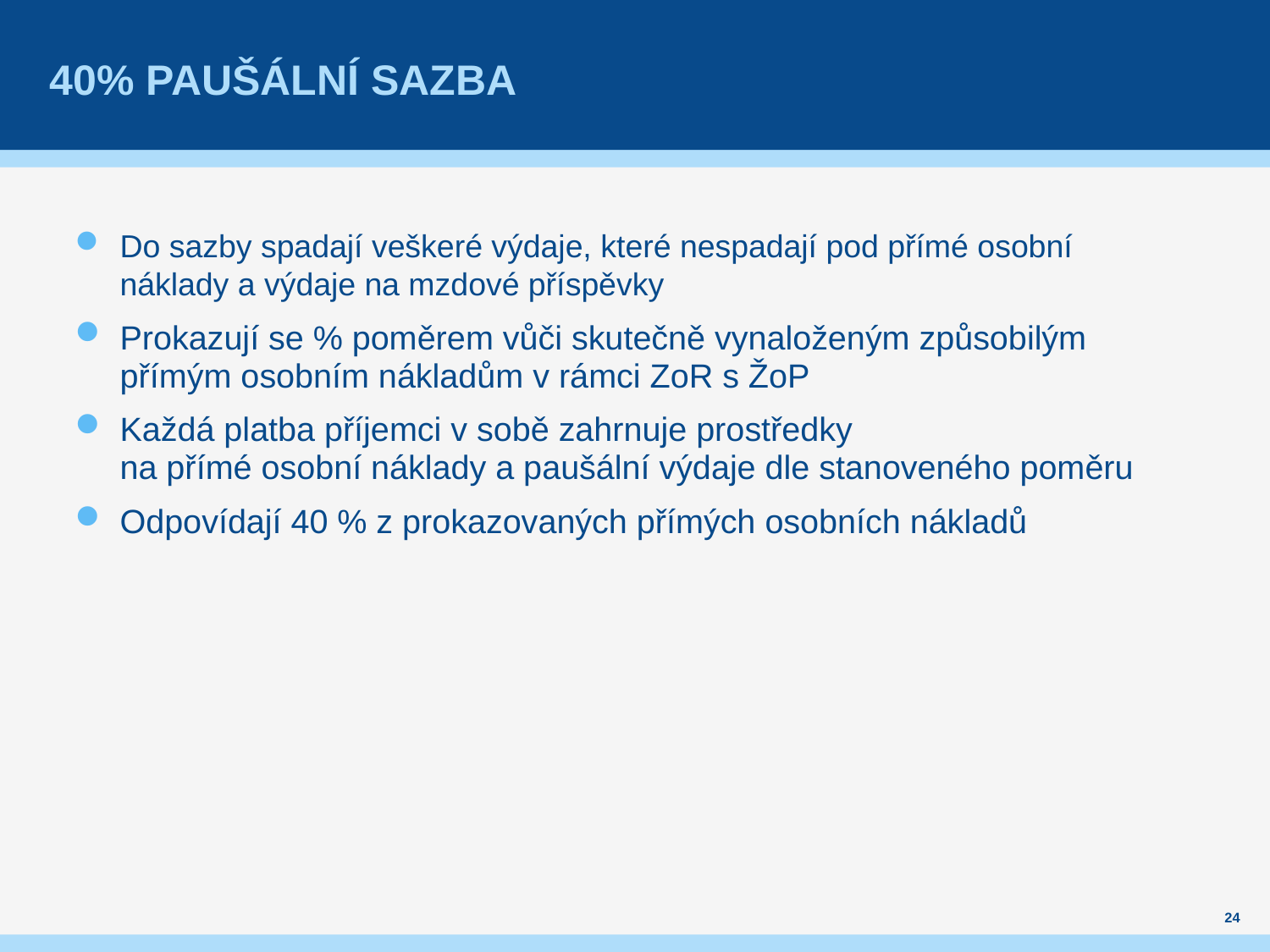

# 40% paušální sazba
Do sazby spadají veškeré výdaje, které nespadají pod přímé osobní náklady a výdaje na mzdové příspěvky
Prokazují se % poměrem vůči skutečně vynaloženým způsobilým přímým osobním nákladům v rámci ZoR s ŽoP
Každá platba příjemci v sobě zahrnuje prostředky
na přímé osobní náklady a paušální výdaje dle stanoveného poměru
Odpovídají 40 % z prokazovaných přímých osobních nákladů

24